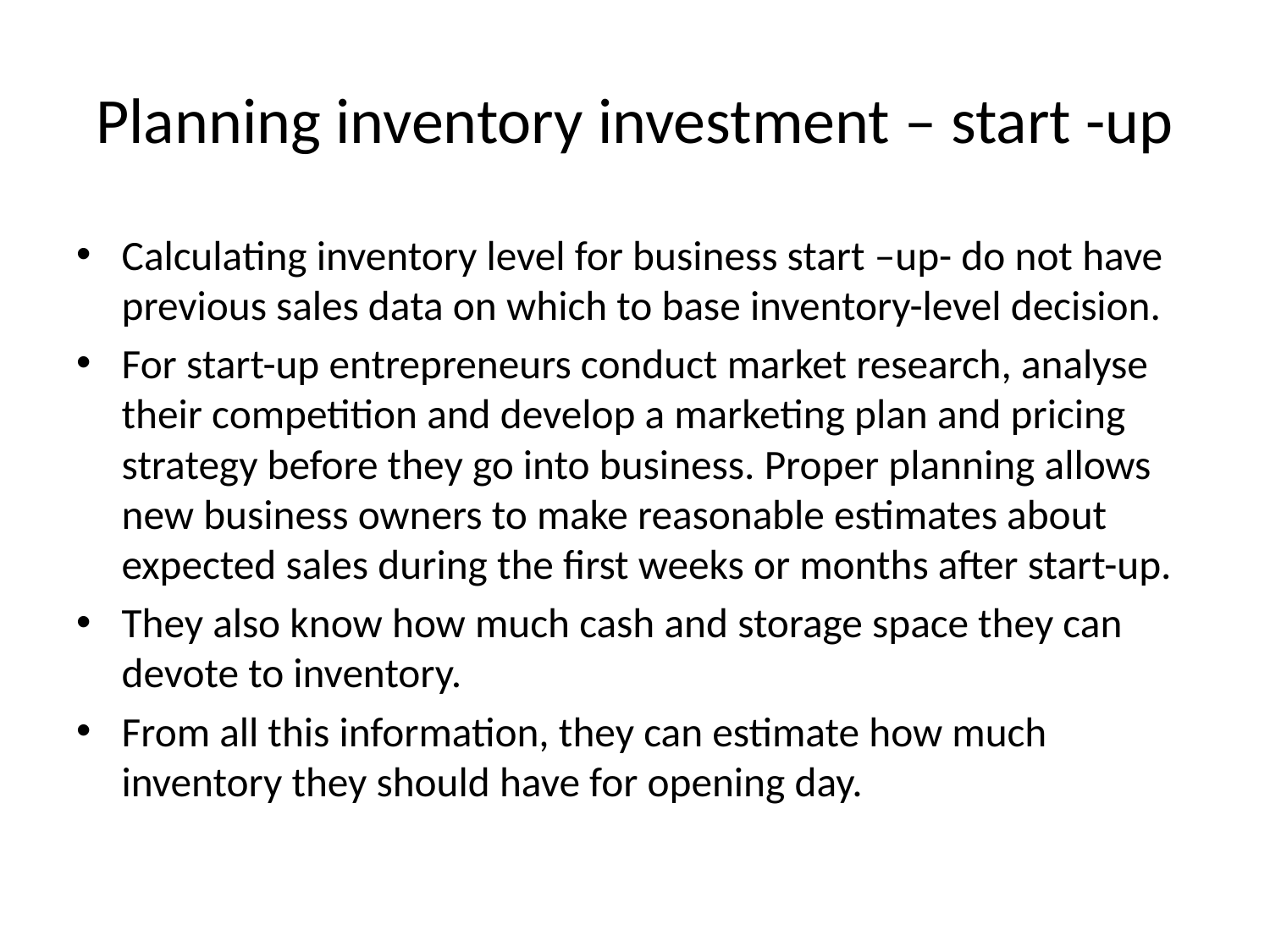

# Planning inventory investment – start -up
Calculating inventory level for business start –up- do not have previous sales data on which to base inventory-level decision.
For start-up entrepreneurs conduct market research, analyse their competition and develop a marketing plan and pricing strategy before they go into business. Proper planning allows new business owners to make reasonable estimates about expected sales during the first weeks or months after start-up.
They also know how much cash and storage space they can devote to inventory.
From all this information, they can estimate how much inventory they should have for opening day.